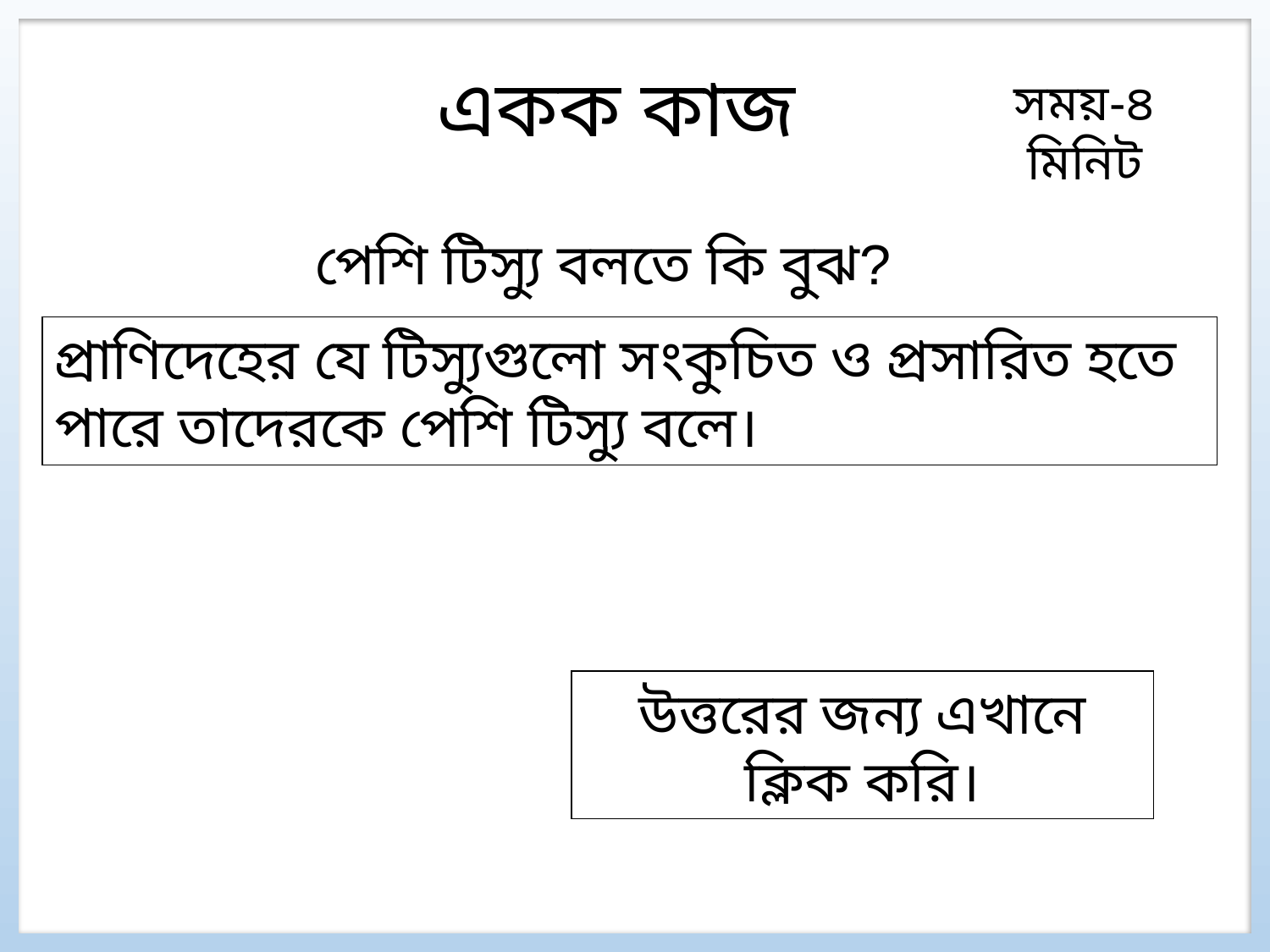

একক কাজ
সময়-৪ মিনিট
পেশি টিস্যু বলতে কি বুঝ?
প্রাণিদেহের যে টিস্যুগুলো সংকুচিত ও প্রসারিত হতে পারে তাদেরকে পেশি টিস্যু বলে।
উত্তরের জন্য এখানে ক্লিক করি।